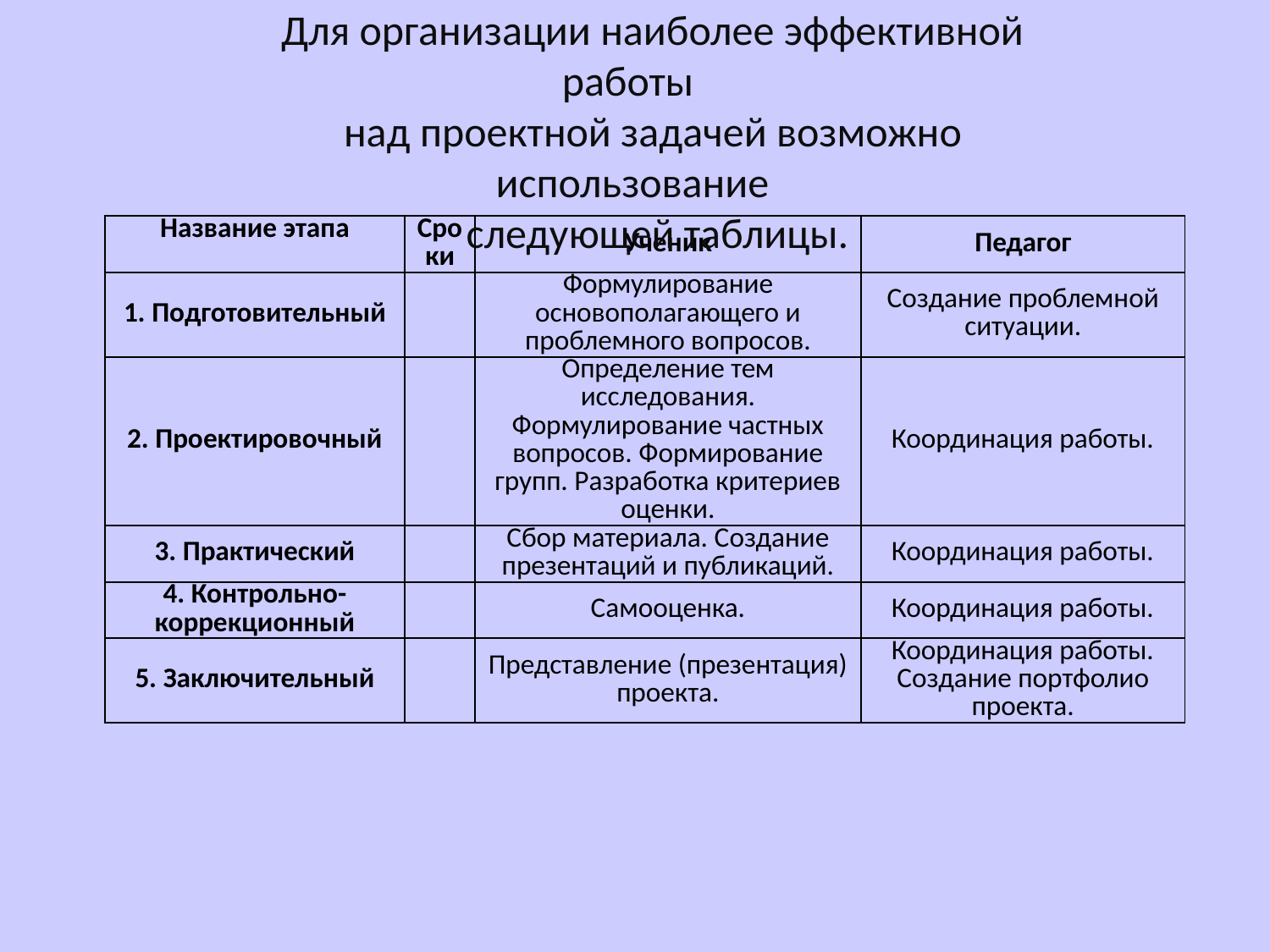

Для организации наиболее эффективной работы
над проектной задачей возможно использование
 следующей таблицы.

| Название этапа | Сроки | Ученик | Педагог |
| --- | --- | --- | --- |
| 1. Подготовительный |  | Формулирование основополагающего и проблемного вопросов. | Создание проблемной ситуации. |
| 2. Проектировочный |  | Определение тем исследования. Формулирование частных вопросов. Формирование групп. Разработка критериев оценки. | Координация работы. |
| 3. Практический |  | Сбор материала. Создание презентаций и публикаций. | Координация работы. |
| 4. Контрольно-коррекционный |  | Самооценка. | Координация работы. |
| 5. Заключительный |  | Представление (презентация) проекта. | Координация работы. Создание портфолио проекта. |